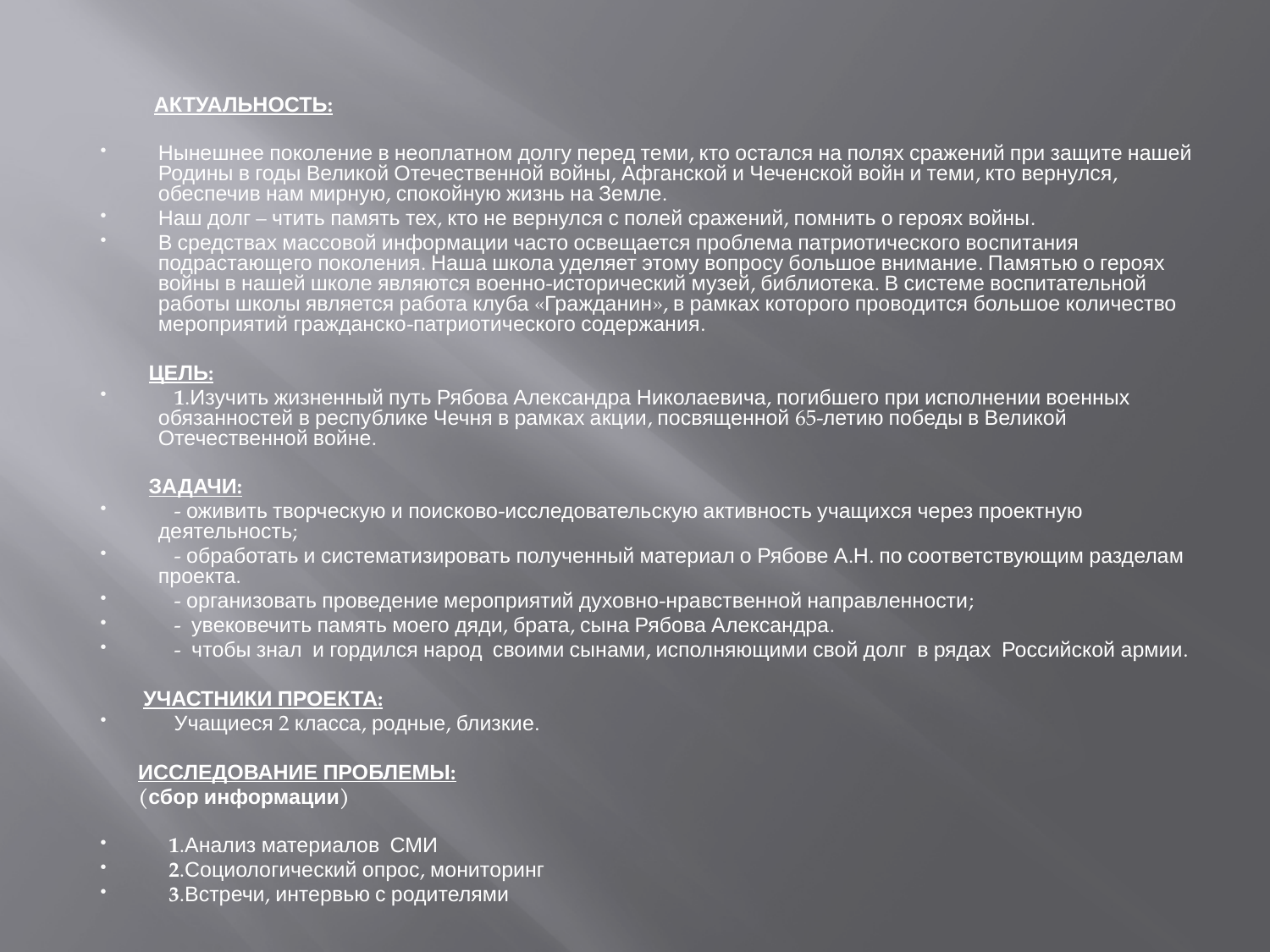

АКТУАЛЬНОСТЬ:

Нынешнее поколение в неоплатном долгу перед теми, кто остался на полях сражений при защите нашей Родины в годы Великой Отечественной войны, Афганской и Чеченской войн и теми, кто вернулся, обеспечив нам мирную, спокойную жизнь на Земле.
Наш долг – чтить память тех, кто не вернулся с полей сражений, помнить о героях войны.
В средствах массовой информации часто освещается проблема патриотического воспитания подрастающего поколения. Наша школа уделяет этому вопросу большое внимание. Памятью о героях войны в нашей школе являются военно-исторический музей, библиотека. В системе воспитательной работы школы является работа клуба «Гражданин», в рамках которого проводится большое количество мероприятий гражданско-патриотического содержания.

         ЦЕЛЬ:
   1.Изучить жизненный путь Рябова Александра Николаевича, погибшего при исполнении военных обязанностей в республике Чечня в рамках акции, посвященной 65-летию победы в Великой Отечественной войне.

         ЗАДАЧИ:
   - оживить творческую и поисково-исследовательскую активность учащихся через проектную деятельность;
   - обработать и систематизировать полученный материал о Рябове А.Н. по соответствующим разделам проекта.
   - организовать проведение мероприятий духовно-нравственной направленности;
   -  увековечить память моего дяди, брата, сына Рябова Александра.
   -  чтобы знал  и гордился народ  своими сынами, исполняющими свой долг  в рядах  Российской армии.

        УЧАСТНИКИ ПРОЕКТА:
   Учащиеся 2 класса, родные, близкие.

       ИССЛЕДОВАНИЕ ПРОБЛЕМЫ:
       (сбор информации)

  1.Анализ материалов  СМИ
  2.Социологический опрос, мониторинг
  3.Встречи, интервью с родителями